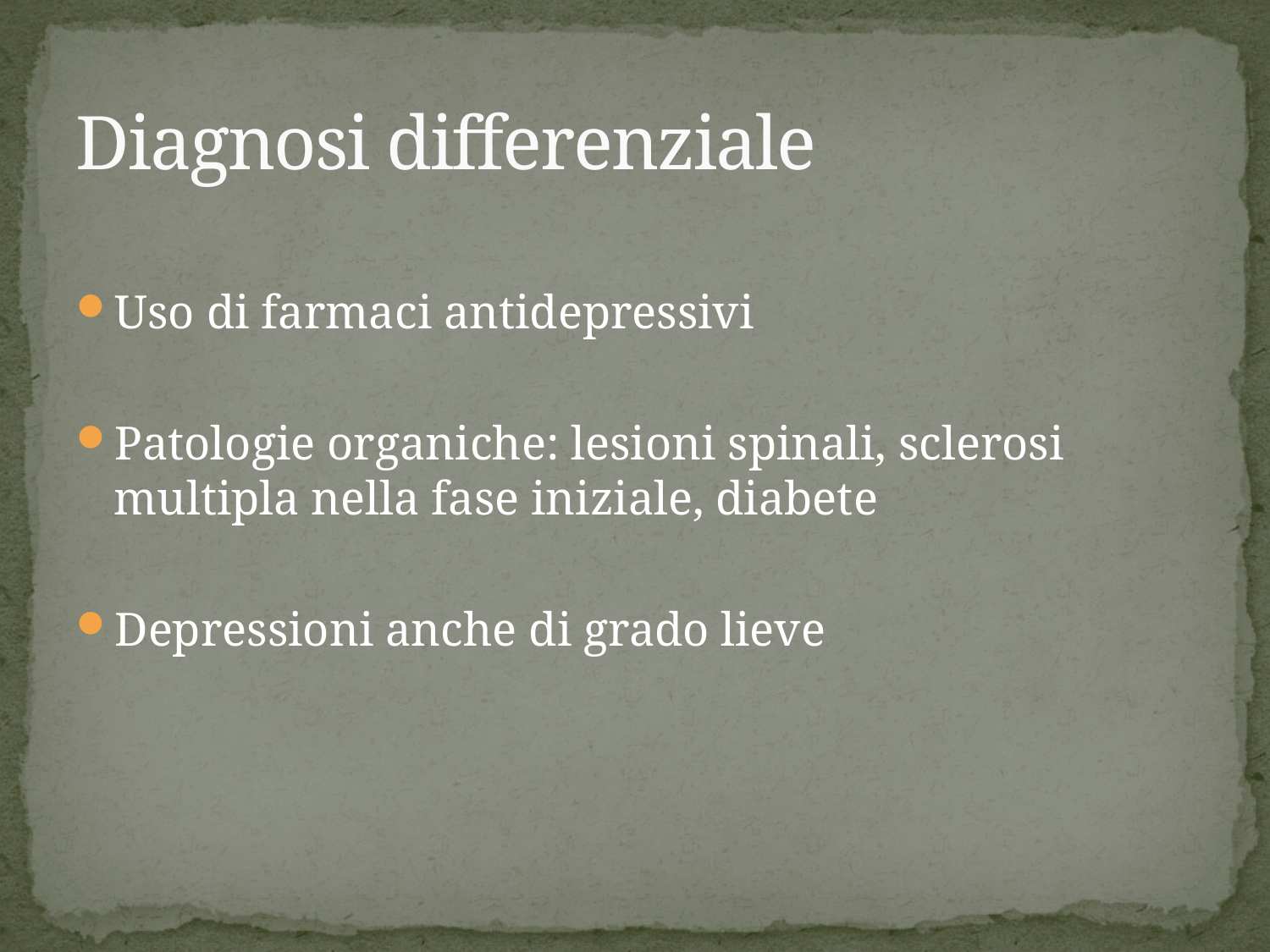

# Diagnosi differenziale

Uso di farmaci antidepressivi

Patologie organiche: lesioni spinali, sclerosi multipla nella fase iniziale, diabete

Depressioni anche di grado lieve